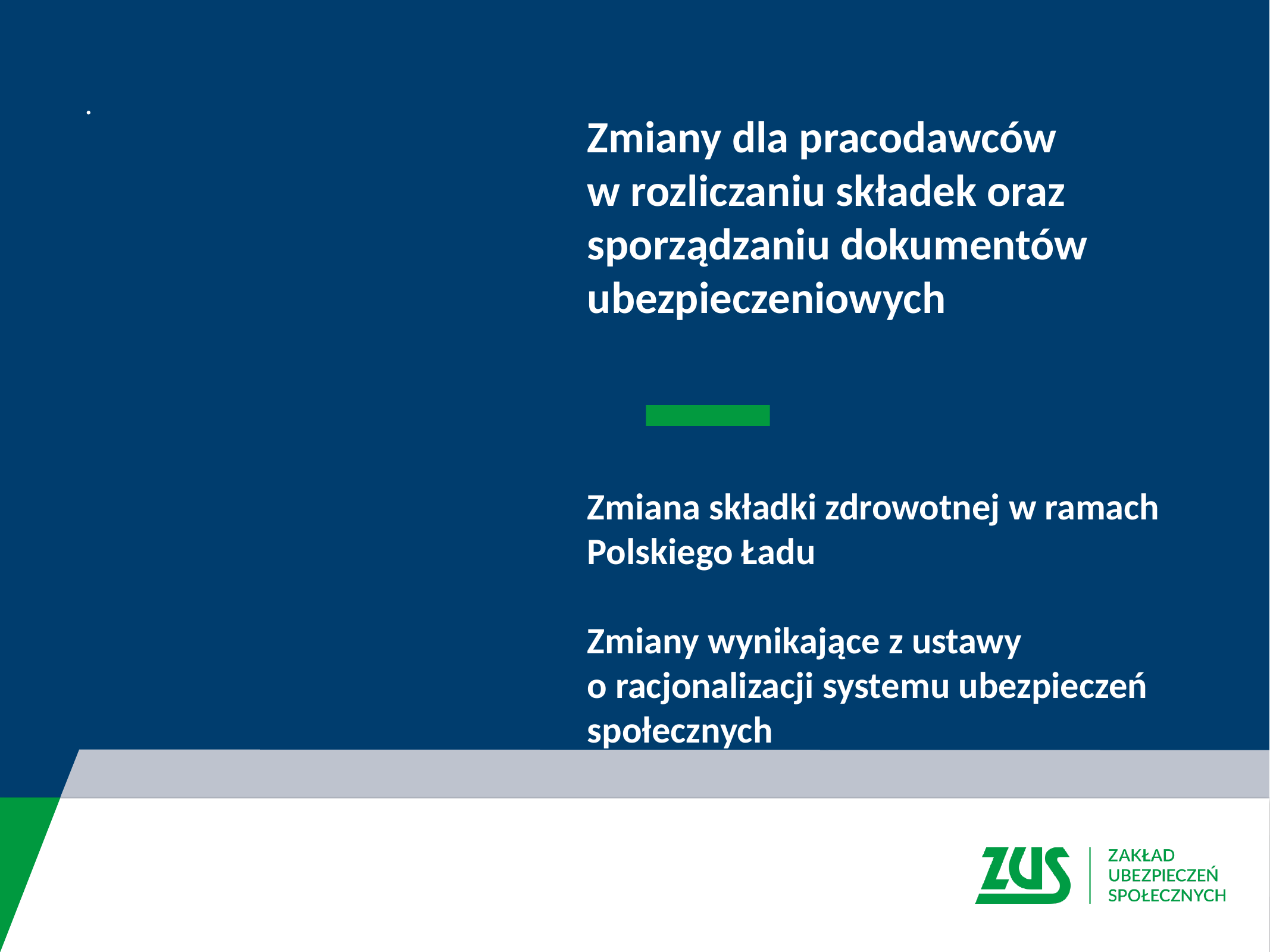

.
# Zmiany dla pracodawców w rozliczaniu składek oraz sporządzaniu dokumentów ubezpieczeniowych Zmiana składki zdrowotnej w ramach Polskiego Ładu Zmiany wynikające z ustawy o racjonalizacji systemu ubezpieczeń społecznych